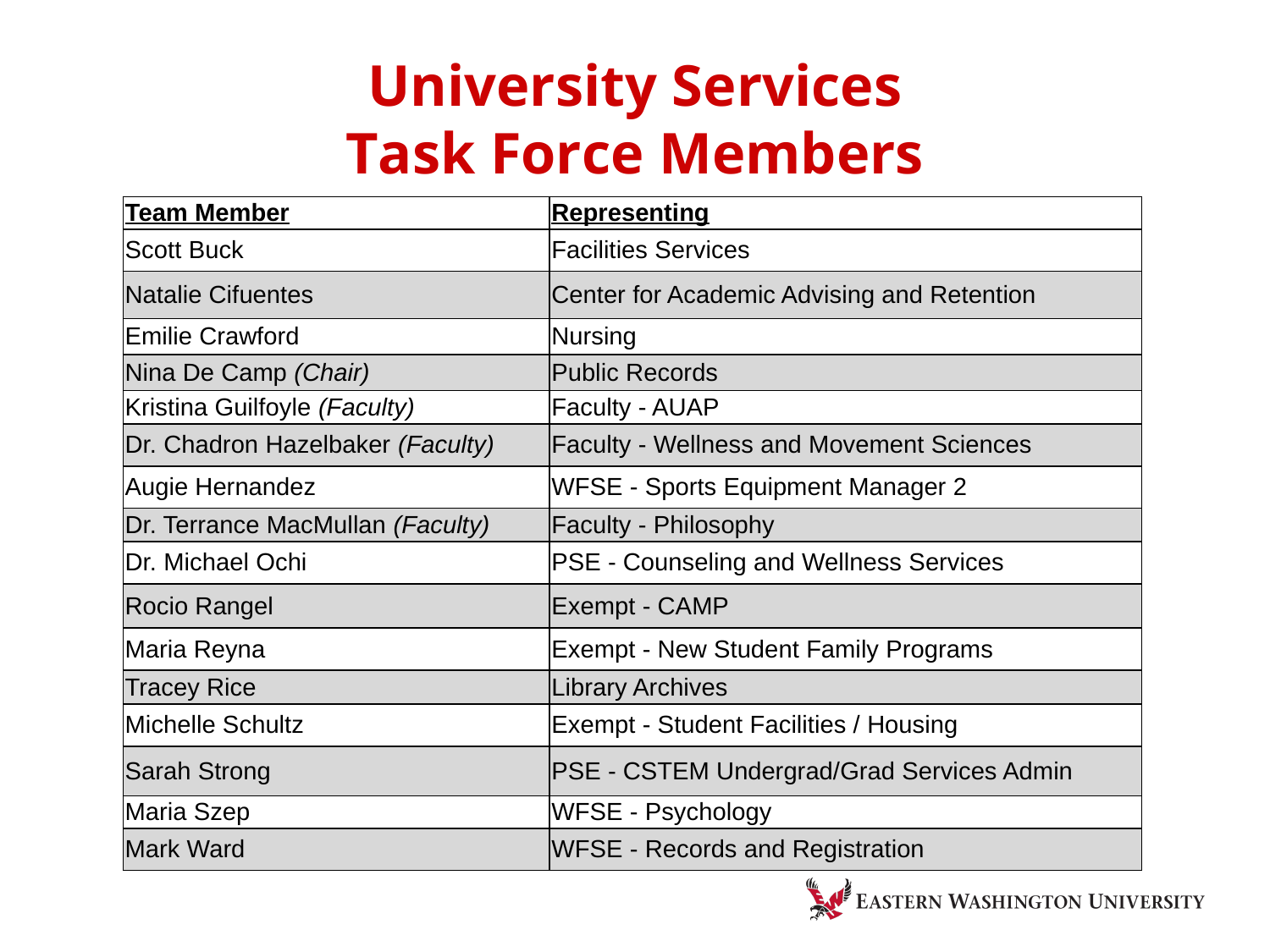

# University Services Task Force Members
| Team Member | Representing |
| --- | --- |
| Scott Buck | Facilities Services |
| Natalie Cifuentes | Center for Academic Advising and Retention |
| Emilie Crawford | Nursing |
| Nina De Camp (Chair) | Public Records |
| Kristina Guilfoyle (Faculty) | Faculty - AUAP |
| Dr. Chadron Hazelbaker (Faculty) | Faculty - Wellness and Movement Sciences |
| Augie Hernandez | WFSE - Sports Equipment Manager 2 |
| Dr. Terrance MacMullan (Faculty) | Faculty - Philosophy |
| Dr. Michael Ochi | PSE - Counseling and Wellness Services |
| Rocio Rangel | Exempt - CAMP |
| Maria Reyna | Exempt - New Student Family Programs |
| Tracey Rice | Library Archives |
| Michelle Schultz | Exempt - Student Facilities / Housing |
| Sarah Strong | PSE - CSTEM Undergrad/Grad Services Admin |
| Maria Szep | WFSE - Psychology |
| Mark Ward | WFSE - Records and Registration |